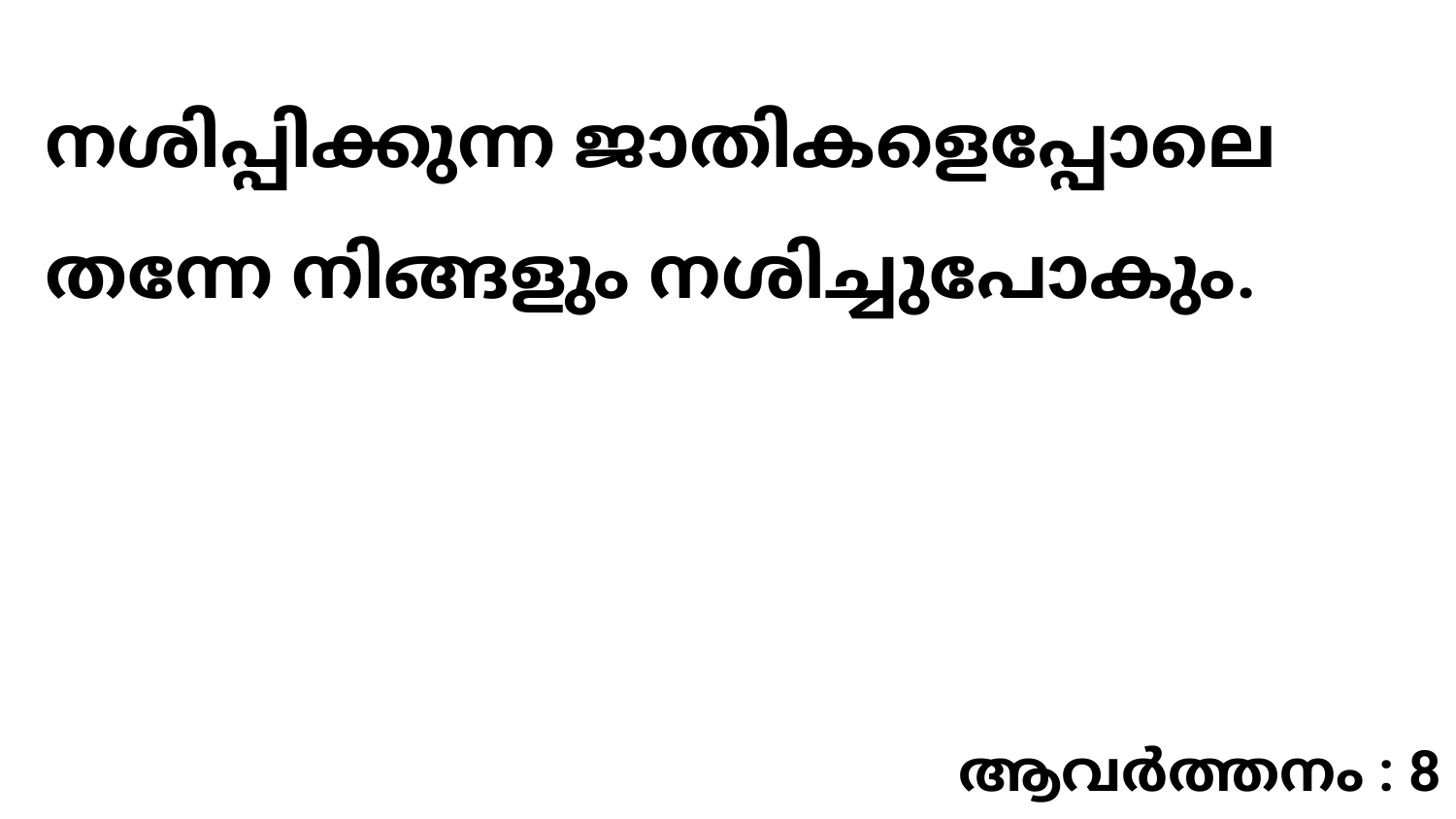

നശിപ്പിക്കുന്ന ജാതികളെപ്പോലെ തന്നേ നിങ്ങളും നശിച്ചുപോകും.
ആവർത്തനം : 8